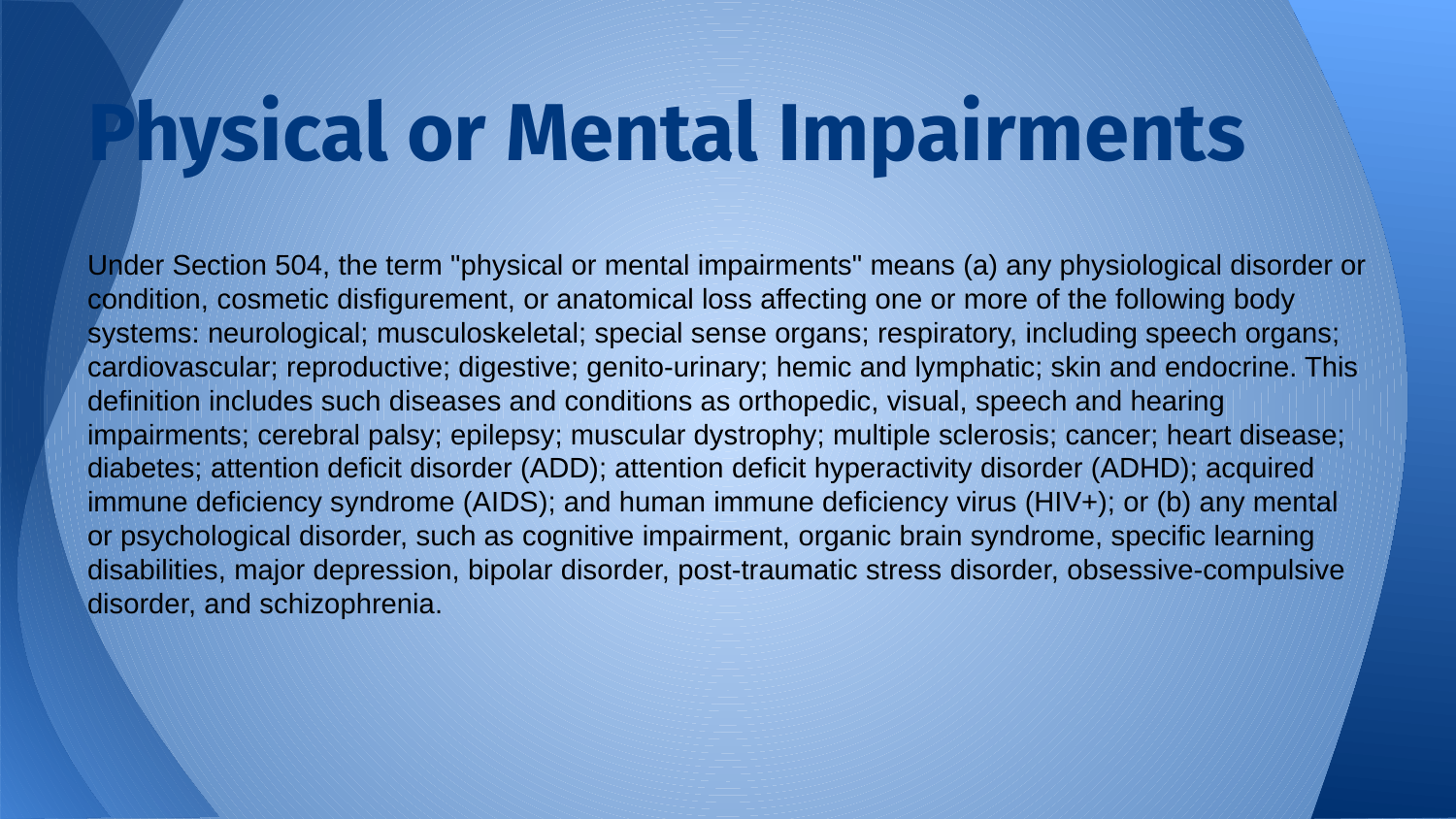

# Physical or Mental Impairments

Under Section 504, the term "physical or mental impairments" means (a) any physiological disorder or condition, cosmetic disfigurement, or anatomical loss affecting one or more of the following body systems: neurological; musculoskeletal; special sense organs; respiratory, including speech organs; cardiovascular; reproductive; digestive; genito-urinary; hemic and lymphatic; skin and endocrine. This definition includes such diseases and conditions as orthopedic, visual, speech and hearing impairments; cerebral palsy; epilepsy; muscular dystrophy; multiple sclerosis; cancer; heart disease; diabetes; attention deficit disorder (ADD); attention deficit hyperactivity disorder (ADHD); acquired immune deficiency syndrome (AIDS); and human immune deficiency virus (HIV+); or (b) any mental or psychological disorder, such as cognitive impairment, organic brain syndrome, specific learning disabilities, major depression, bipolar disorder, post-traumatic stress disorder, obsessive-compulsive disorder, and schizophrenia.